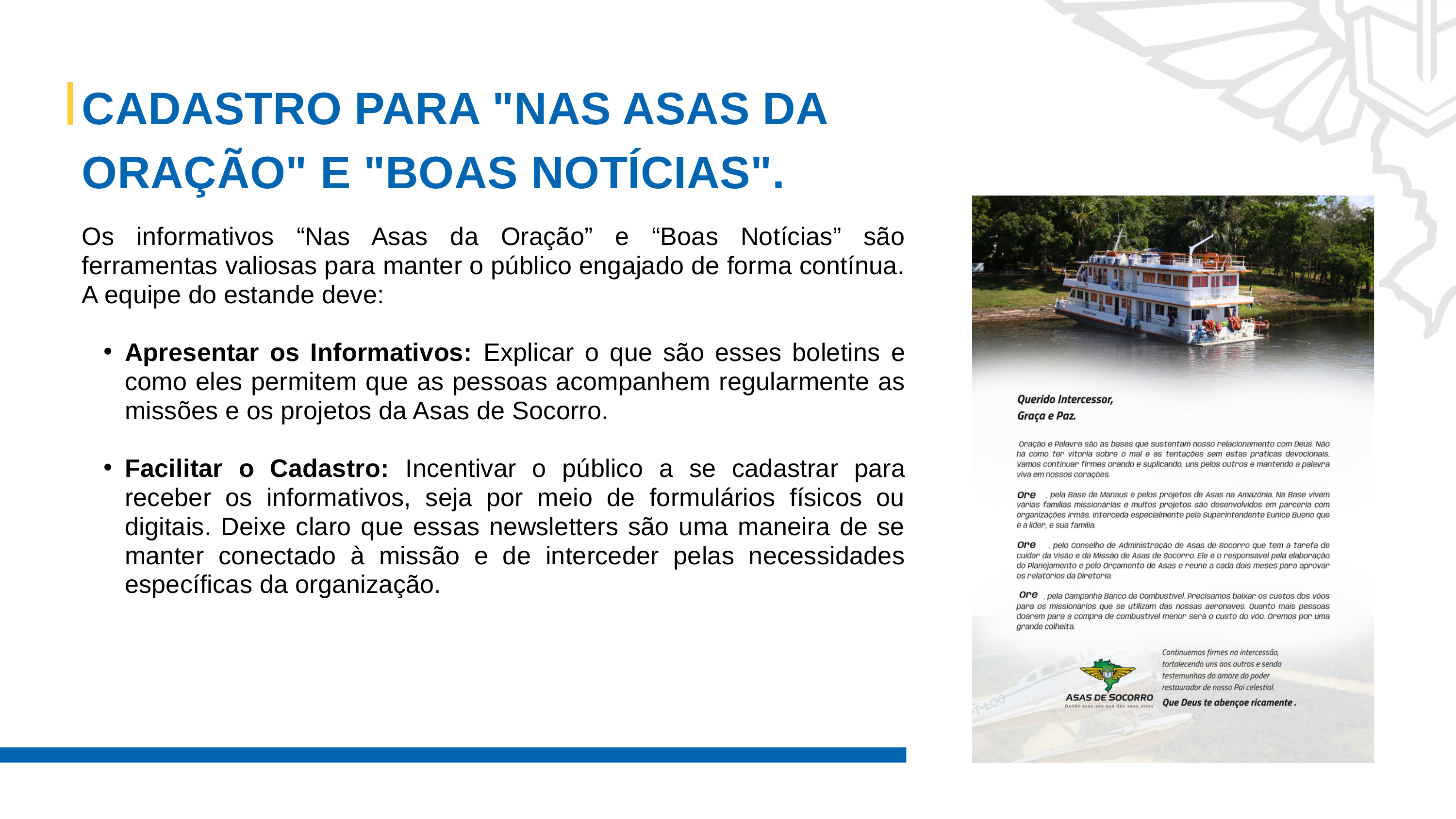

CADASTRO PARA "NAS ASAS DA
ORAÇÃO" E "BOAS NOTÍCIAS".

Os informativos “Nas Asas da Oração” e “Boas Notícias” são ferramentas valiosas para manter o público engajado de forma contínua. A equipe do estande deve:

Apresentar os Informativos: Explicar o que são esses boletins e como eles permitem que as pessoas acompanhem regularmente as missões e os projetos da Asas de Socorro.

Facilitar o Cadastro: Incentivar o público a se cadastrar para receber os informativos, seja por meio de formulários físicos ou digitais. Deixe claro que essas newsletters são uma maneira de se manter conectado à missão e de interceder pelas necessidades específicas da organização.